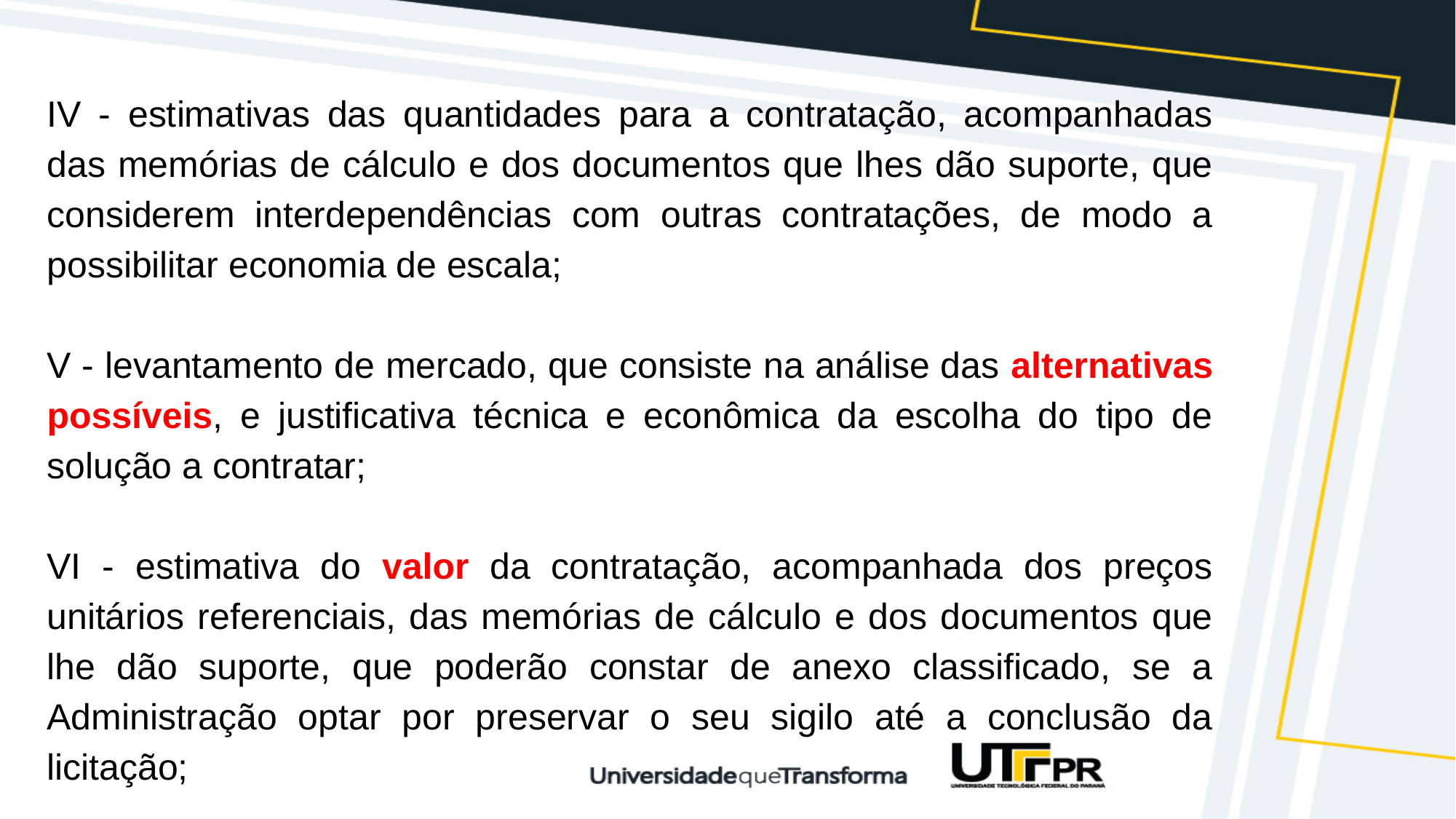

IV - estimativas das quantidades para a contratação, acompanhadas das memórias de cálculo e dos documentos que lhes dão suporte, que considerem interdependências com outras contratações, de modo a possibilitar economia de escala;

V - levantamento de mercado, que consiste na análise das alternativas possíveis, e justificativa técnica e econômica da escolha do tipo de solução a contratar;

VI - estimativa do valor da contratação, acompanhada dos preços unitários referenciais, das memórias de cálculo e dos documentos que lhe dão suporte, que poderão constar de anexo classificado, se a Administração optar por preservar o seu sigilo até a conclusão da licitação;